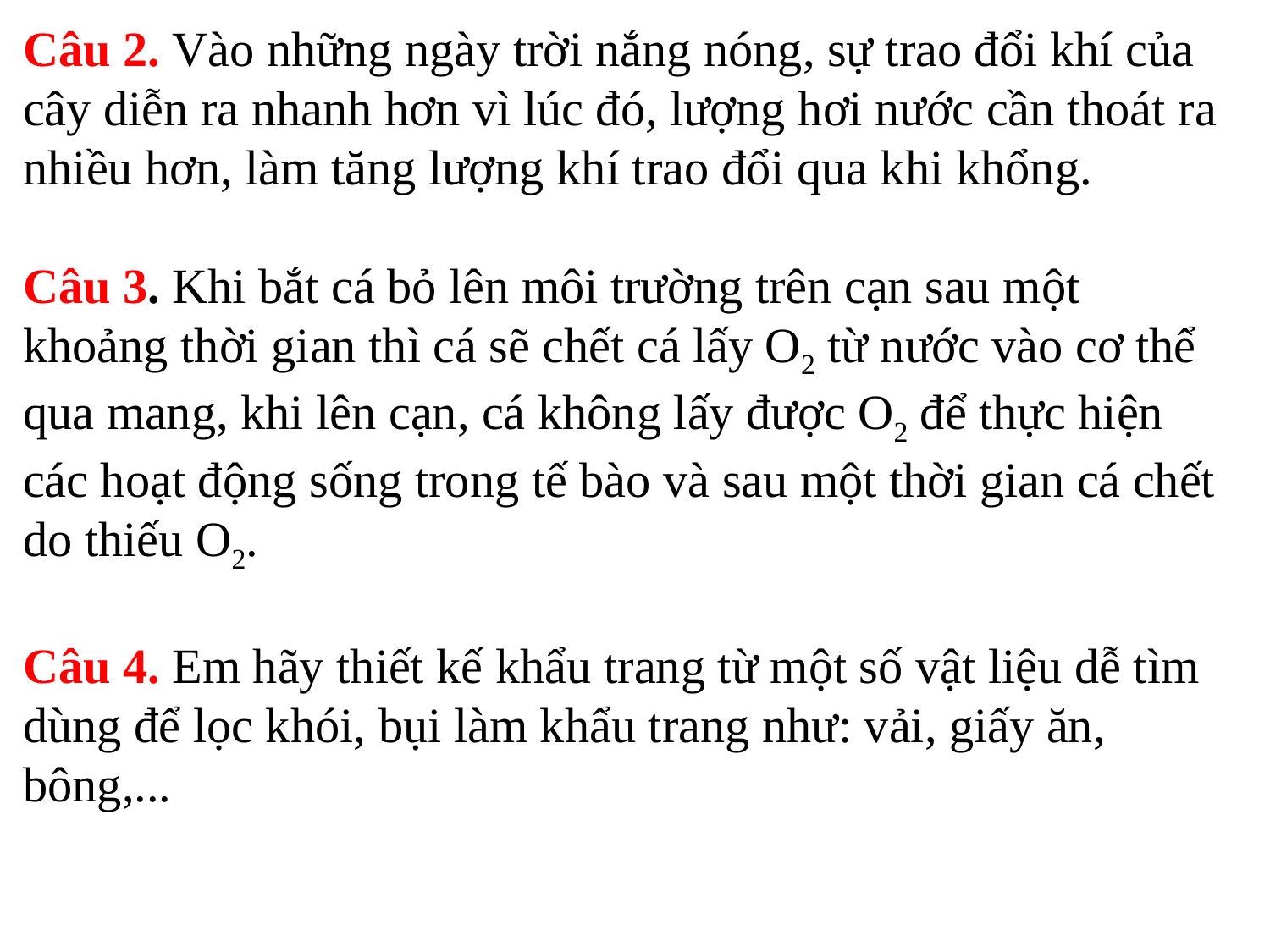

Câu 2. Vào những ngày trời nắng nóng, sự trao đổi khí của cây diễn ra nhanh hơn vì lúc đó, lượng hơi nước cần thoát ra nhiều hơn, làm tăng lượng khí trao đổi qua khi khổng.

Câu 3. Khi bắt cá bỏ lên môi trường trên cạn sau một khoảng thời gian thì cá sẽ chết cá lấy O2 từ nước vào cơ thể qua mang, khi lên cạn, cá không lấy được O2 để thực hiện các hoạt động sống trong tế bào và sau một thời gian cá chết do thiếu O2.

Câu 4. Em hãy thiết kế khẩu trang từ một số vật liệu dễ tìm dùng để lọc khói, bụi làm khẩu trang như: vải, giấy ăn, bông,...